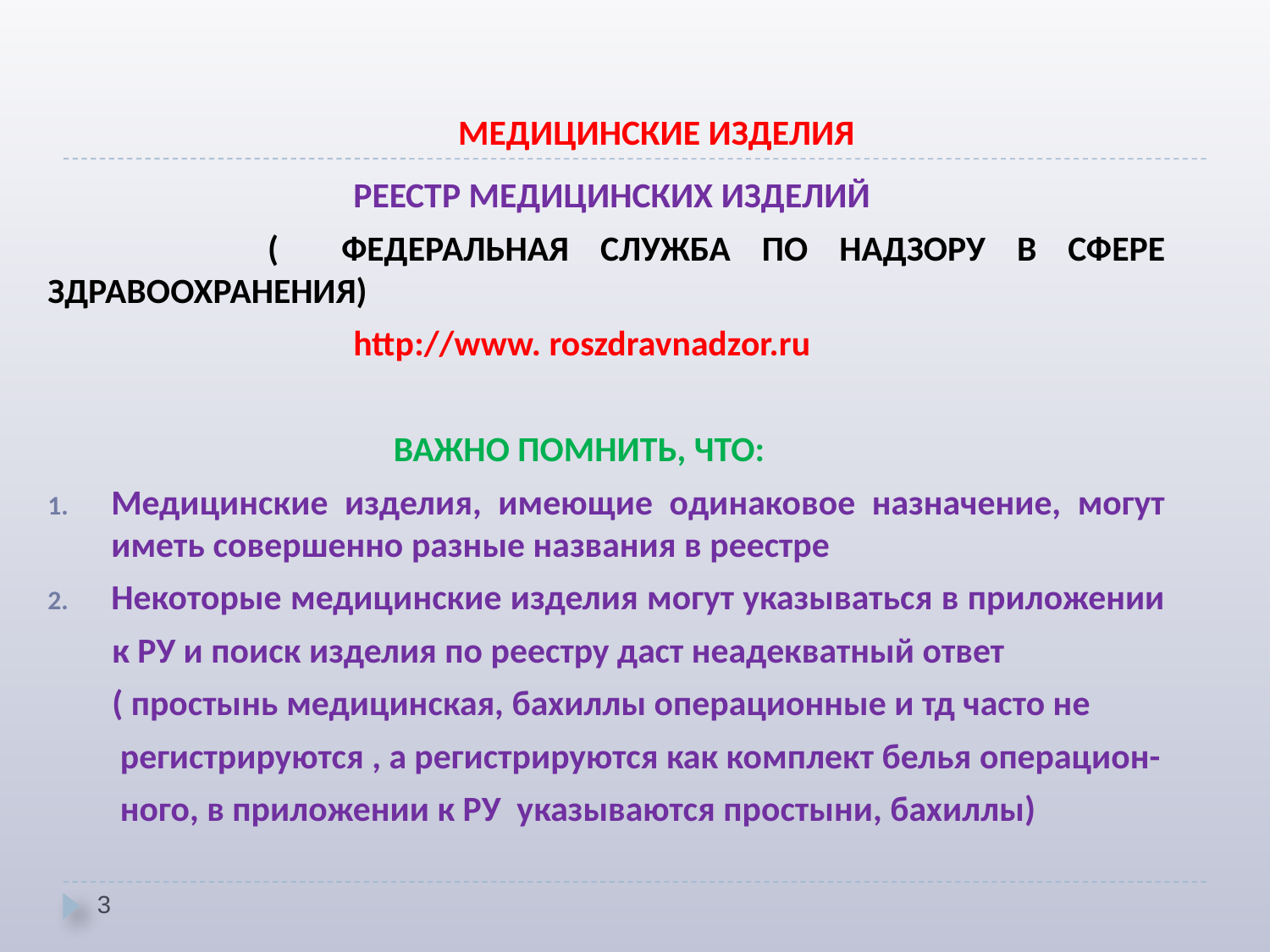

# МЕДИЦИНСКИЕ ИЗДЕЛИЯ
                                      РЕЕСТР МЕДИЦИНСКИХ ИЗДЕЛИЙ
       (  ФЕДЕРАЛЬНАЯ СЛУЖБА ПО НАДЗОРУ В СФЕРЕ ЗДРАВООХРАНЕНИЯ)
                                      http://www. roszdravnadzor.ru

                                           ВАЖНО ПОМНИТЬ, ЧТО:
Медицинские изделия, имеющие одинаковое назначение, могут иметь совершенно разные названия в реестре
Некоторые медицинские изделия могут указываться в приложении
        к РУ и поиск изделия по реестру даст неадекватный ответ
        ( простынь медицинская, бахиллы операционные и тд часто не
         регистрируются , а регистрируются как комплект белья операцион-
         ного, в приложении к РУ  указываются простыни, бахиллы)

3